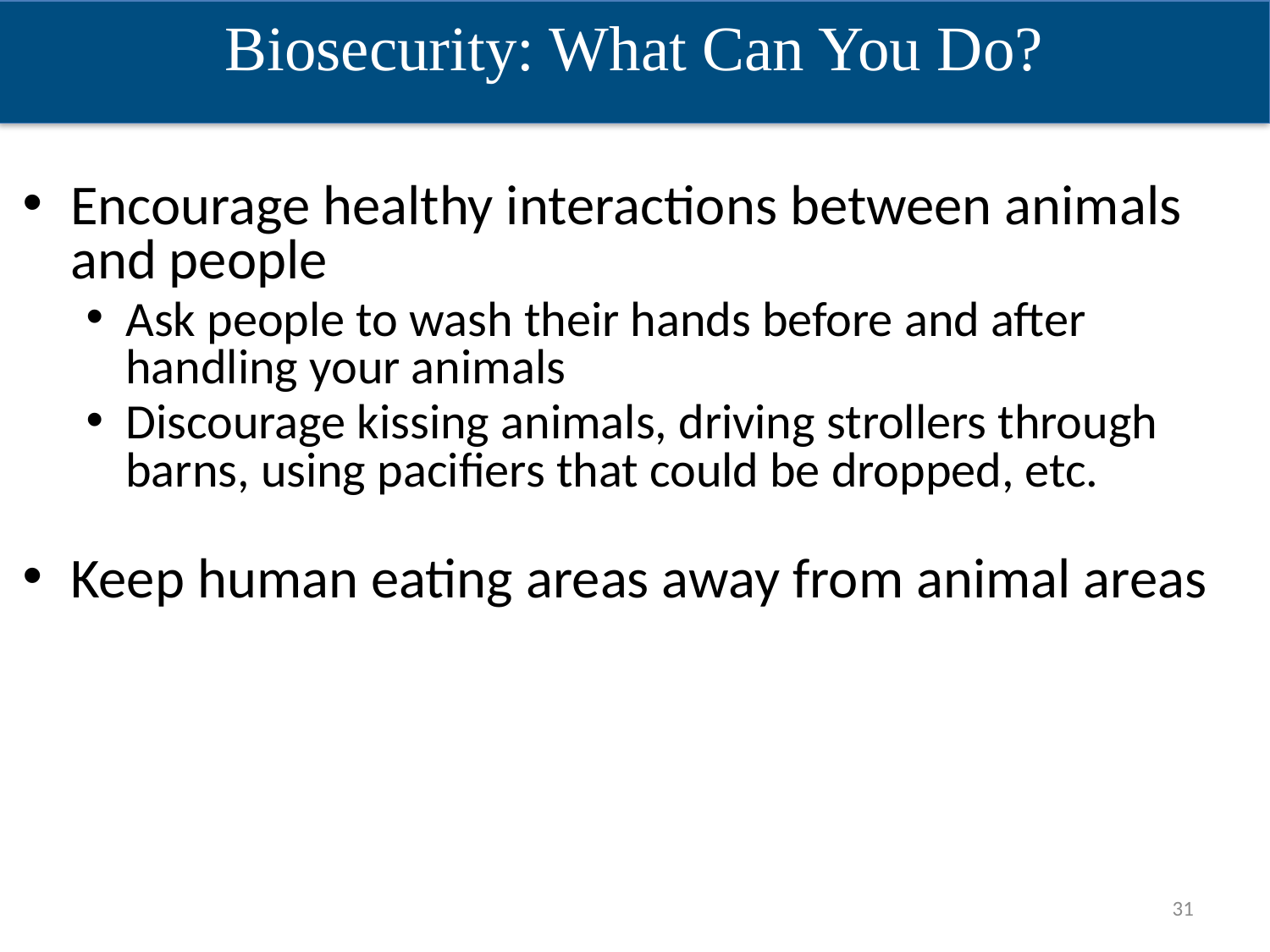

Biosecurity: What Can You Do?

Encourage healthy interactions between animals and people
Ask people to wash their hands before and after handling your animals
Discourage kissing animals, driving strollers through barns, using pacifiers that could be dropped, etc.

Keep human eating areas away from animal areas

31